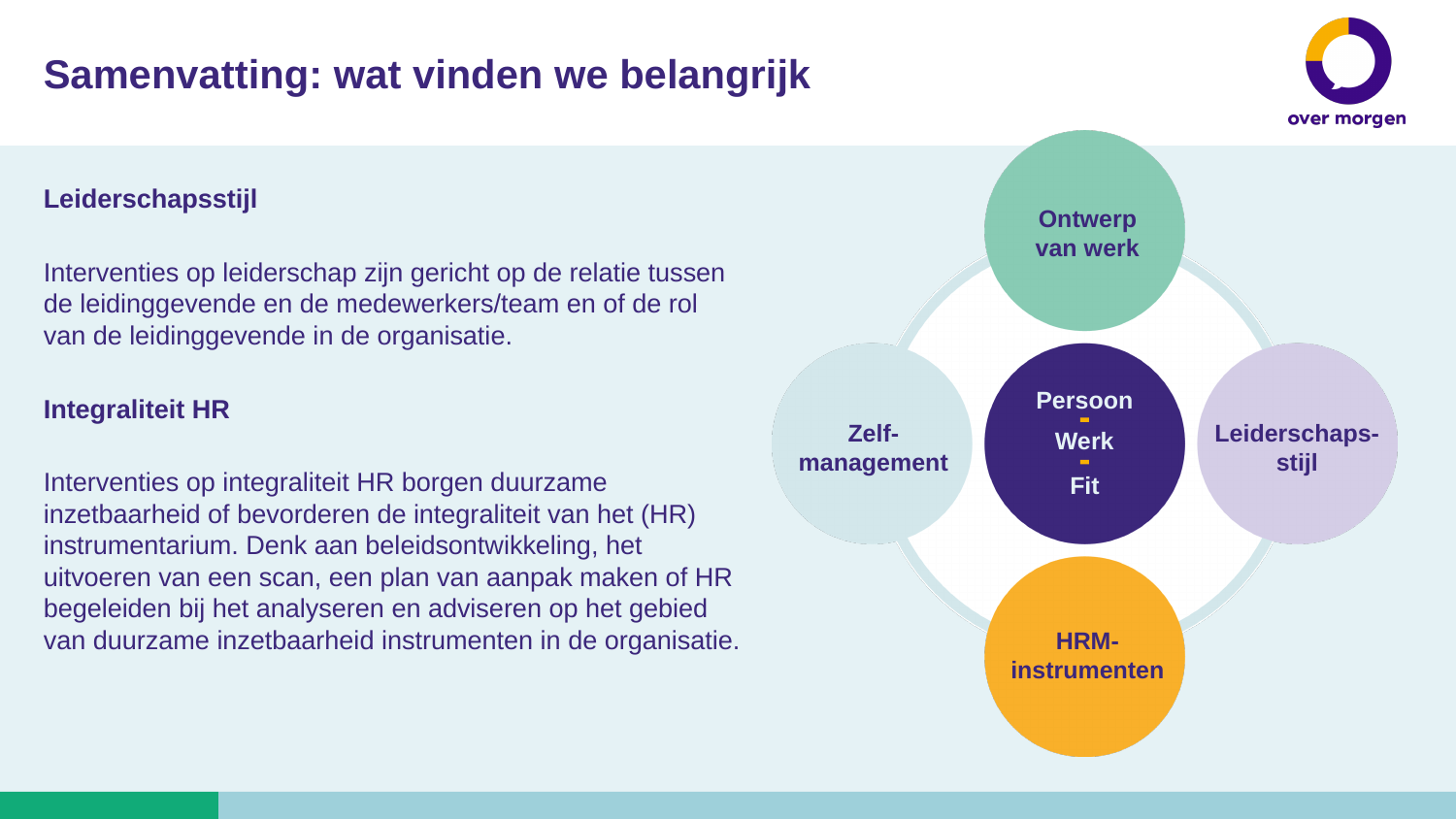

Samenvatting: wat vinden we belangrijk​
Leiderschapsstijl

Interventies op leiderschap zijn gericht op de relatie tussen de leidinggevende en de medewerkers/team en of de rol van de leidinggevende in de organisatie.

Integraliteit HR

Interventies op integraliteit HR borgen duurzame inzetbaarheid of bevorderen de integraliteit van het (HR) instrumentarium. Denk aan beleidsontwikkeling, het uitvoeren van een scan, een plan van aanpak maken of HR begeleiden bij het analyseren en adviseren op het gebied van duurzame inzetbaarheid instrumenten in de organisatie.